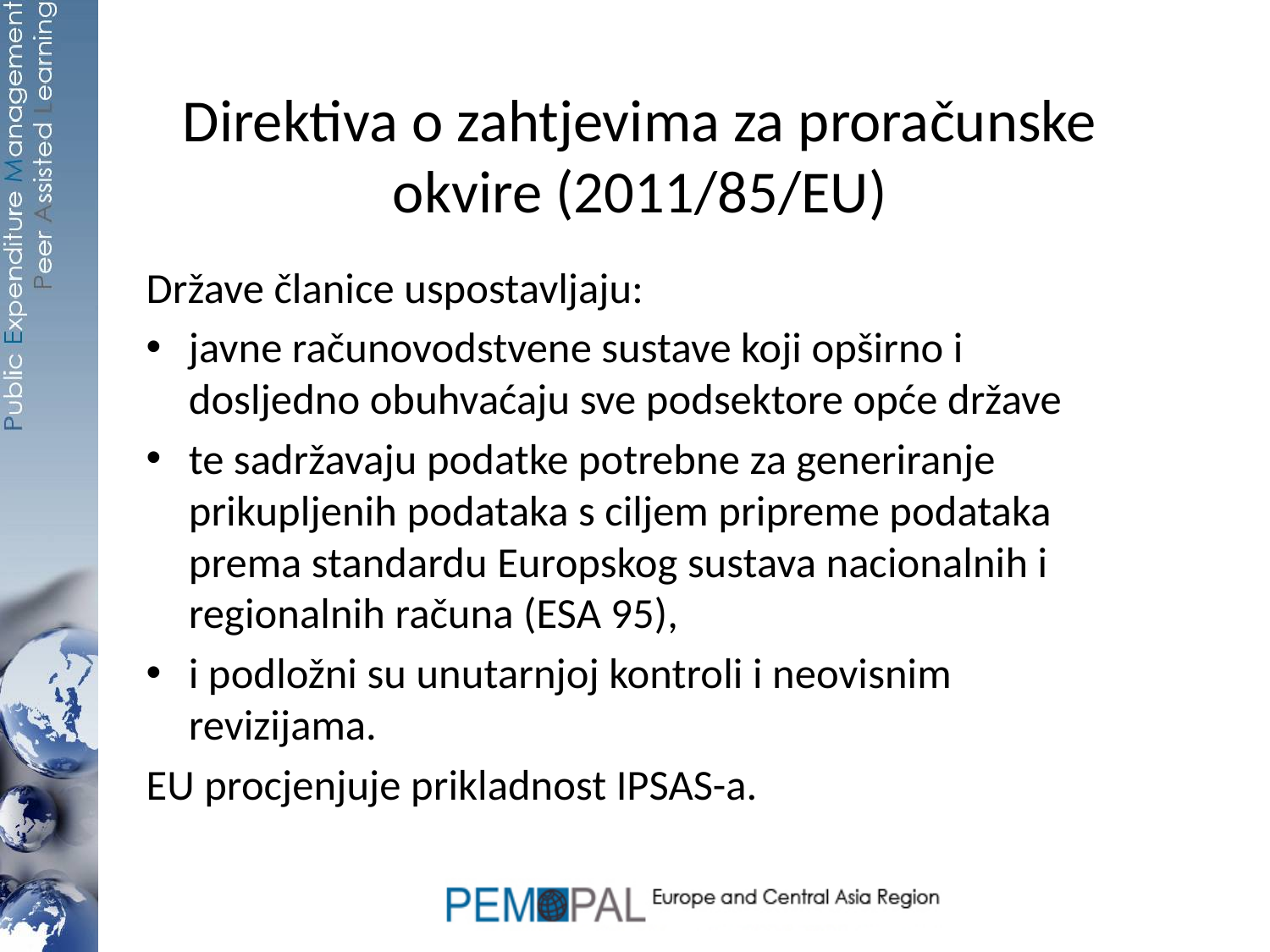

# Direktiva o zahtjevima za proračunske okvire (2011/85/EU)
Države članice uspostavljaju:
javne računovodstvene sustave koji opširno i dosljedno obuhvaćaju sve podsektore opće države
te sadržavaju podatke potrebne za generiranje prikupljenih podataka s ciljem pripreme podataka prema standardu Europskog sustava nacionalnih i regionalnih računa (ESA 95),
i podložni su unutarnjoj kontroli i neovisnim revizijama.
EU procjenjuje prikladnost IPSAS-a.